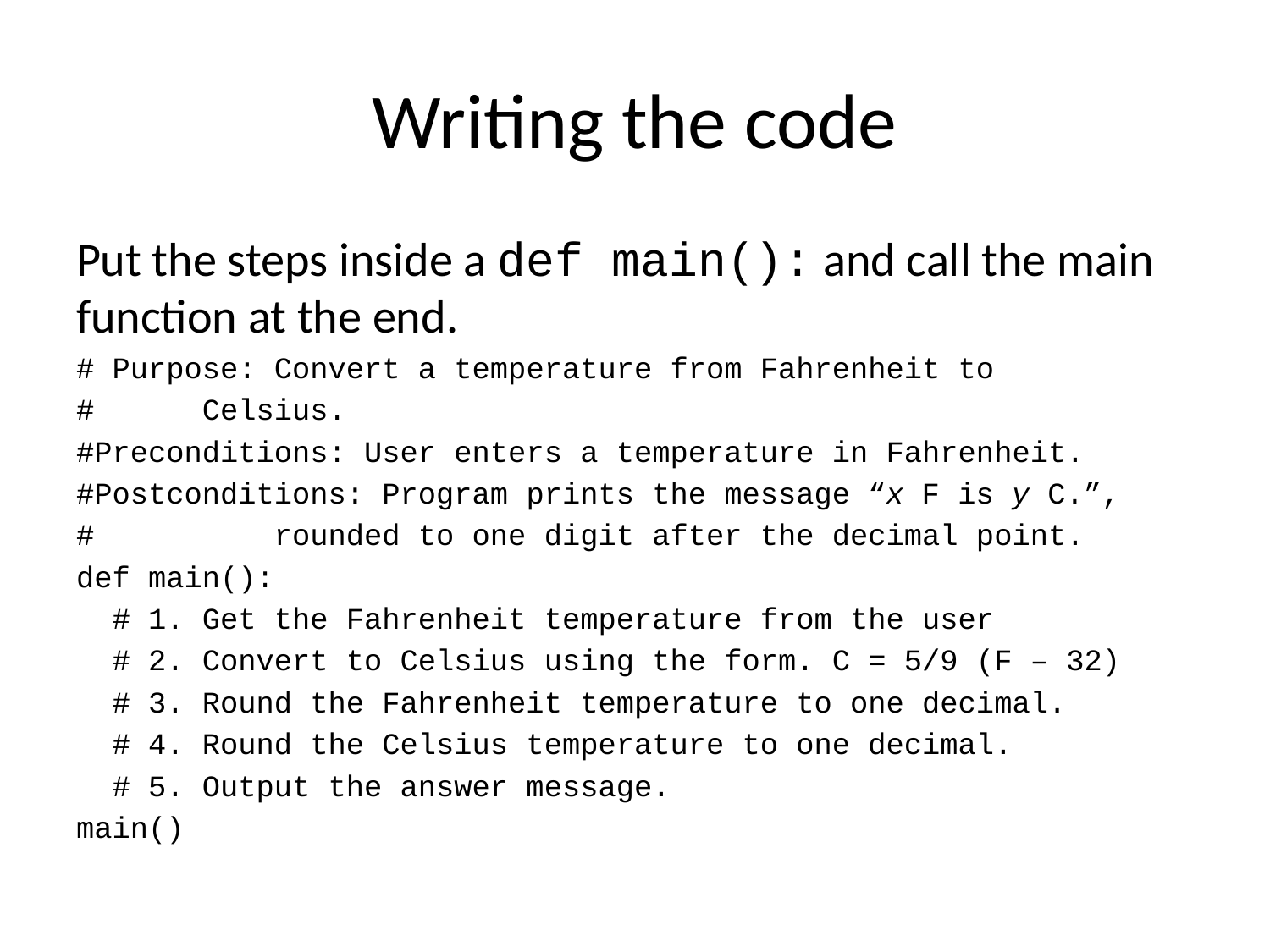

# Writing the code
Put the steps inside a def main(): and call the main function at the end.
# Purpose: Convert a temperature from Fahrenheit to
#      Celsius.
#Preconditions: User enters a temperature in Fahrenheit.
#Postconditions: Program prints the message “x F is y C.”,
#          rounded to one digit after the decimal point.
def main():
  # 1. Get the Fahrenheit temperature from the user
  # 2. Convert to Celsius using the form. C = 5/9 (F – 32)
  # 3. Round the Fahrenheit temperature to one decimal.
  # 4. Round the Celsius temperature to one decimal.
  # 5. Output the answer message.
main()